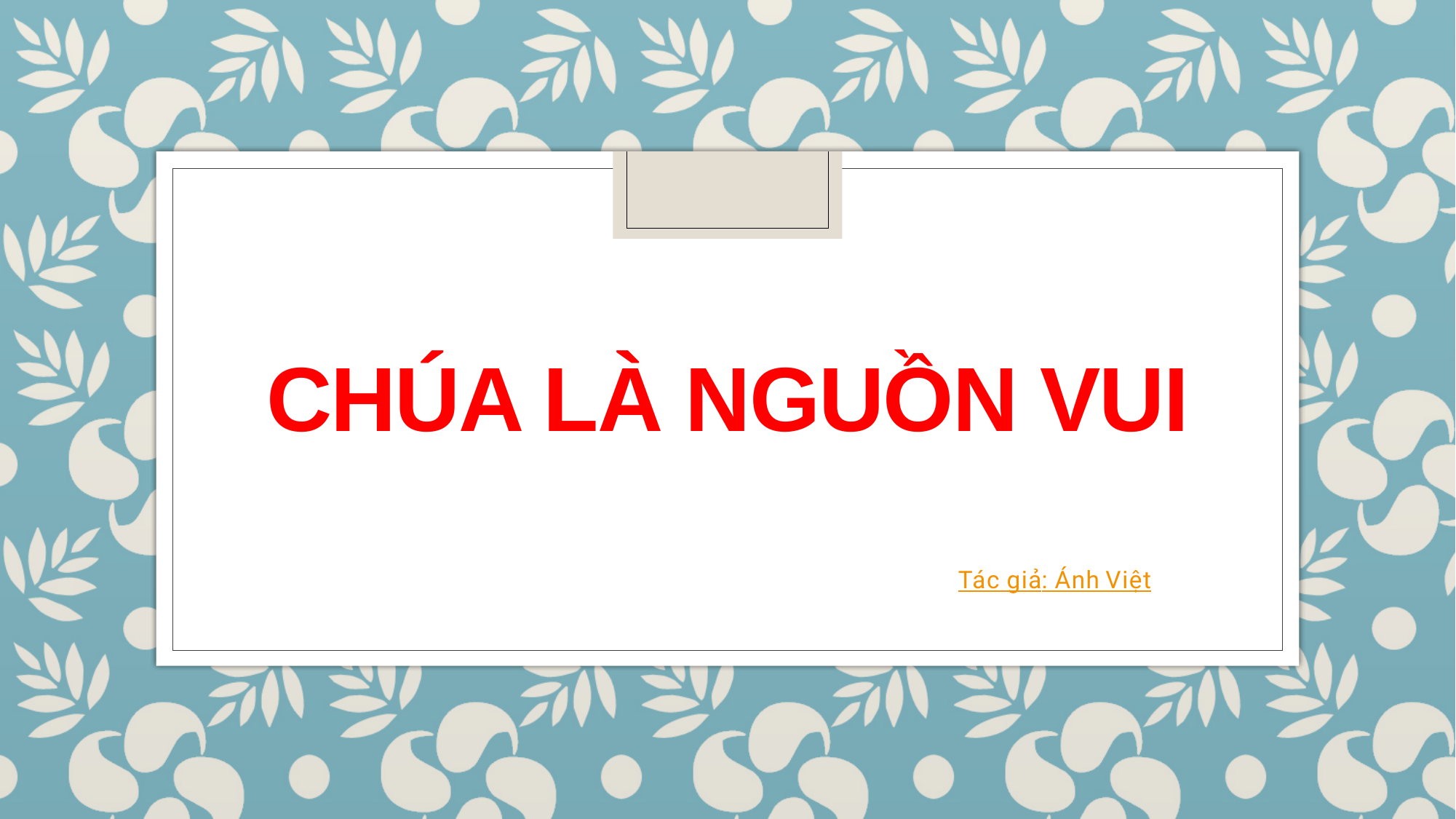

# Chúa là nguồn vui
Tác giả: Ánh Việt